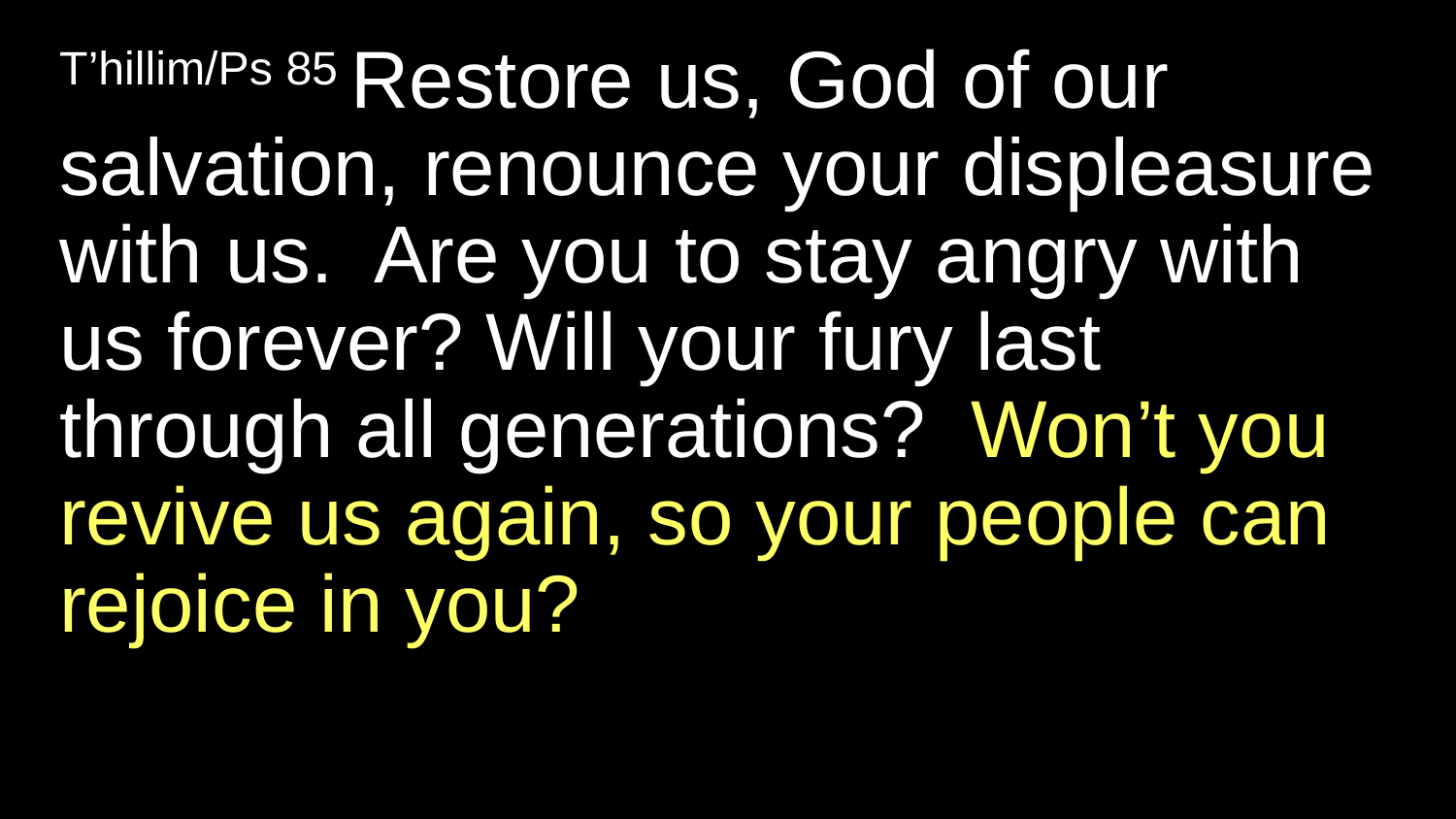

T’hillim/Ps 85 Restore us, God of our salvation, renounce your displeasure with us.  Are you to stay angry with us forever? Will your fury last through all generations?  Won’t you revive us again, so your people can rejoice in you?